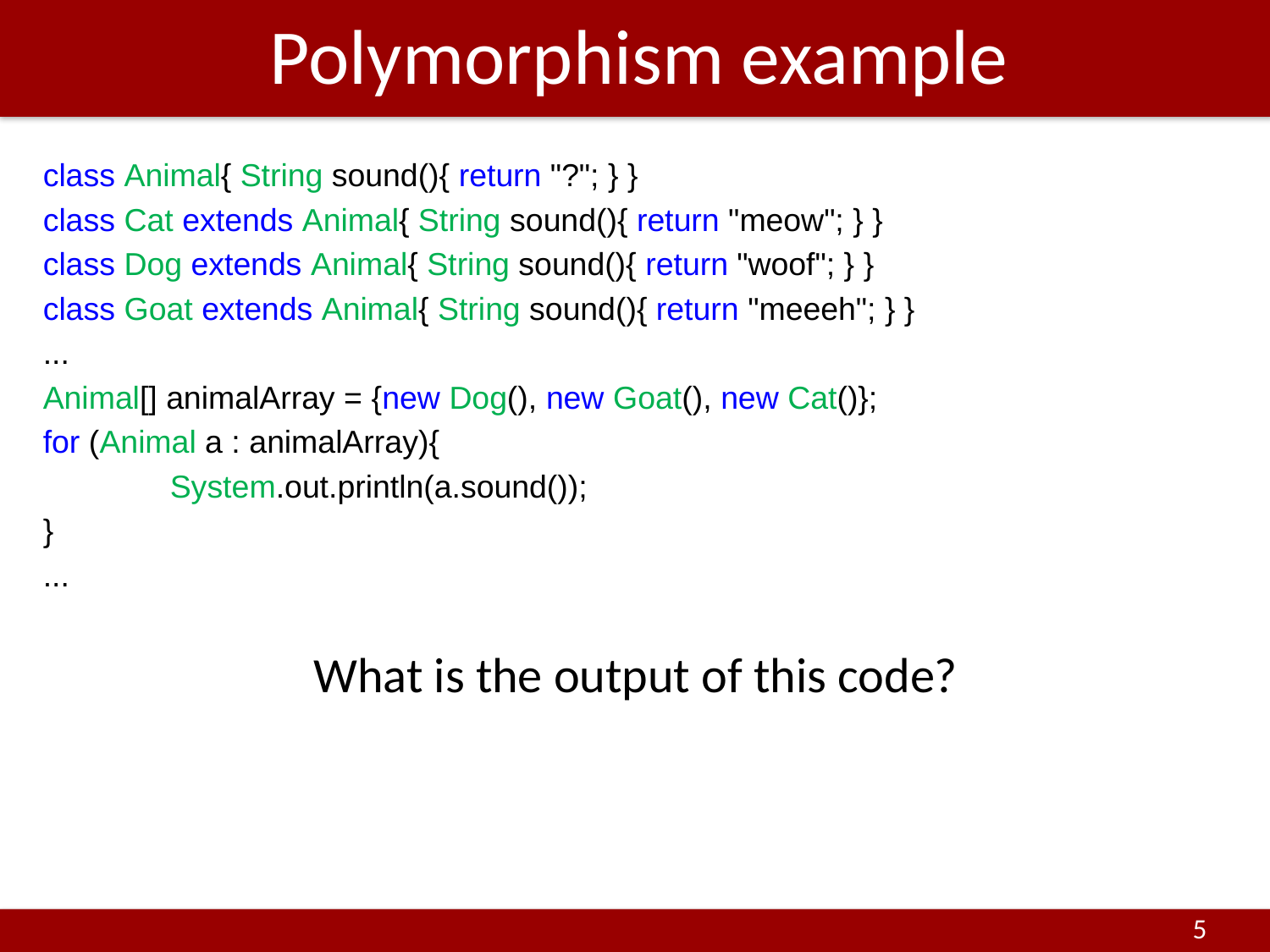

# Polymorphism example
class Animal{ String sound(){ return "?"; } }
class Cat extends Animal{ String sound(){ return "meow"; } }
class Dog extends Animal{ String sound(){ return "woof"; } }
class Goat extends Animal{ String sound(){ return "meeeh"; } }
...
Animal[] animalArray = {new Dog(), new Goat(), new Cat()};
for (Animal a : animalArray){
	System.out.println(a.sound());
}
...
What is the output of this code?